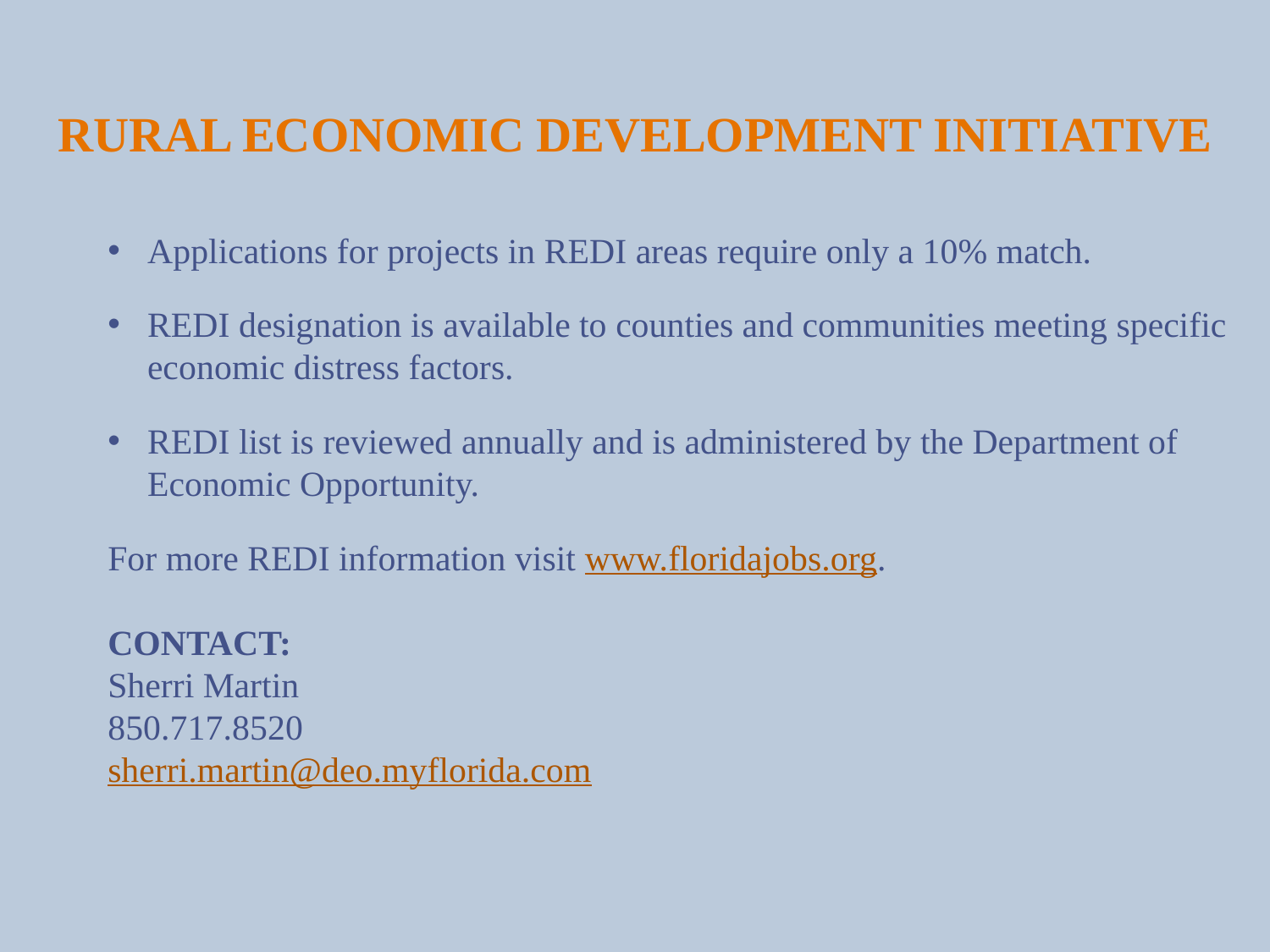

Rural Economic Development Initiative
Applications for projects in REDI areas require only a 10% match.
REDI designation is available to counties and communities meeting specific economic distress factors.
REDI list is reviewed annually and is administered by the Department of Economic Opportunity.
For more REDI information visit www.floridajobs.org.

Contact:
Sherri Martin
850.717.8520
sherri.martin@deo.myflorida.com